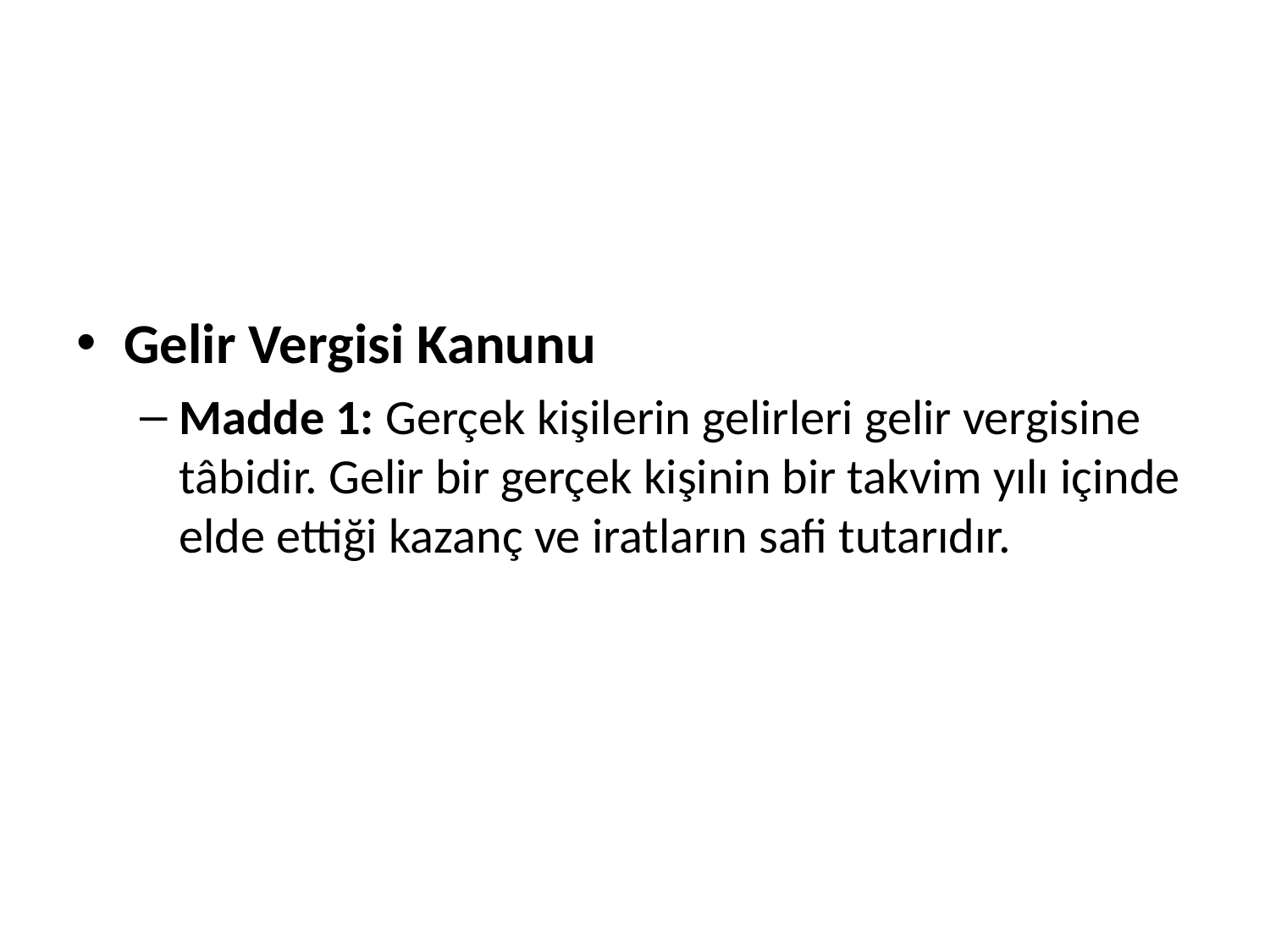

#

Gelir Vergisi Kanunu
Madde 1: Gerçek kişilerin gelirleri gelir vergisine tâbidir. Gelir bir gerçek kişinin bir takvim yılı içinde elde ettiği kazanç ve iratların safi tutarıdır.